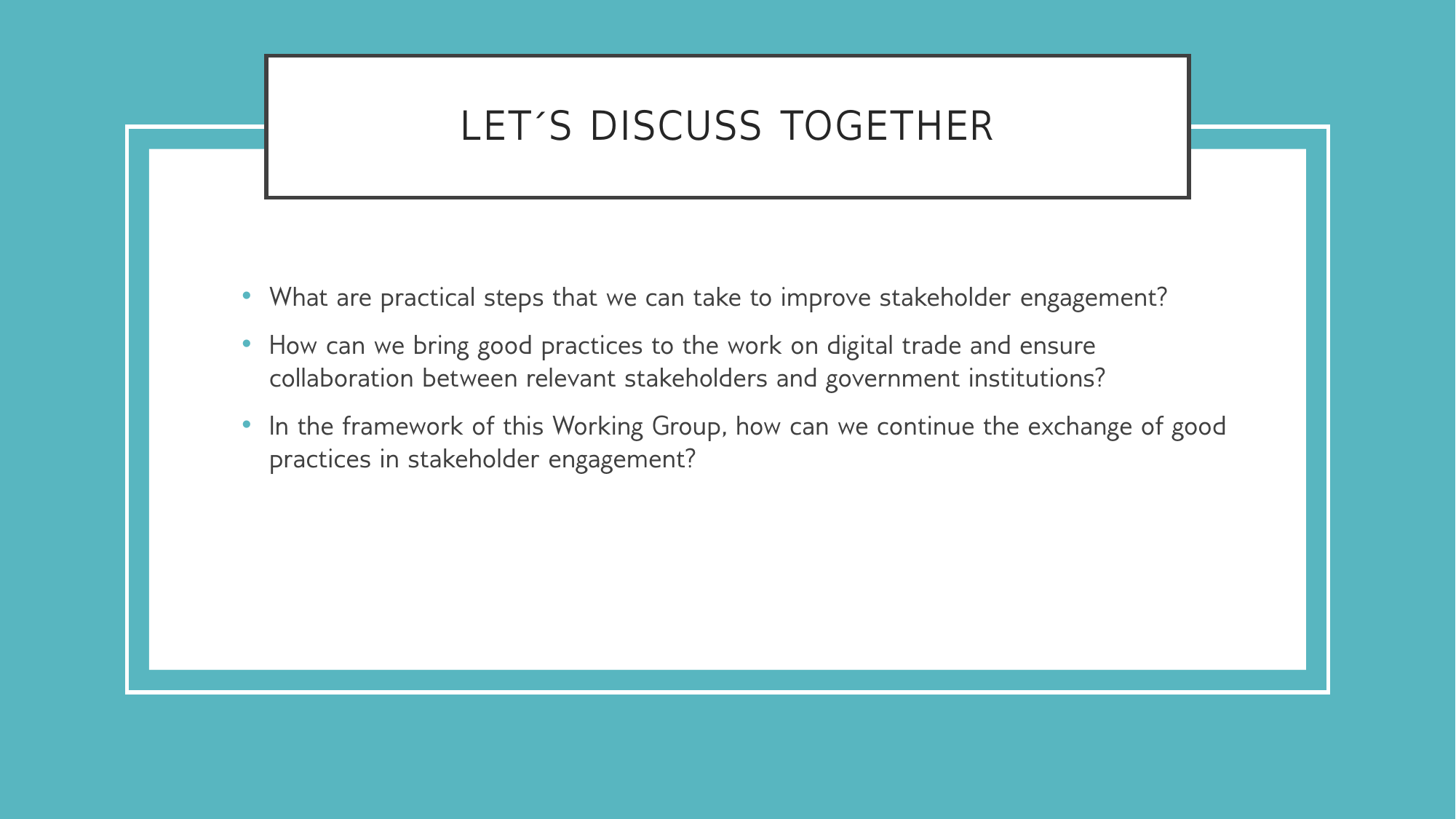

# Let´s discuss together

What are practical steps that we can take to improve stakeholder engagement?
How can we bring good practices to the work on digital trade and ensure collaboration between relevant stakeholders and government institutions?
In the framework of this Working Group, how can we continue the exchange of good practices in stakeholder engagement?